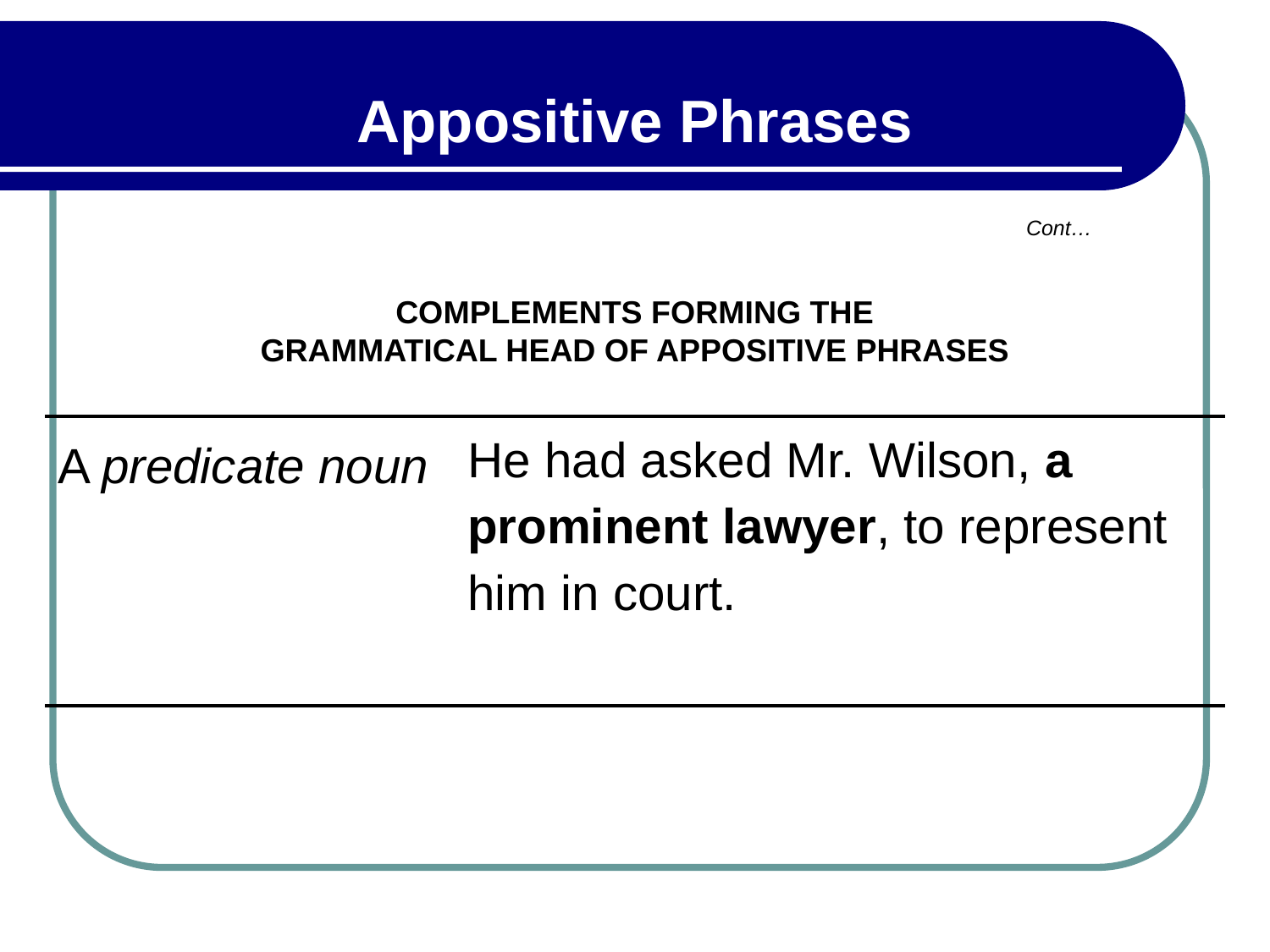

Appositive Phrases
Cont…
COMPLEMENTS FORMING THE
GRAMMATICAL HEAD OF APPOSITIVE PHRASES
| A predicate noun | He had asked Mr. Wilson, a prominent lawyer, to represent him in court. |
| --- | --- |